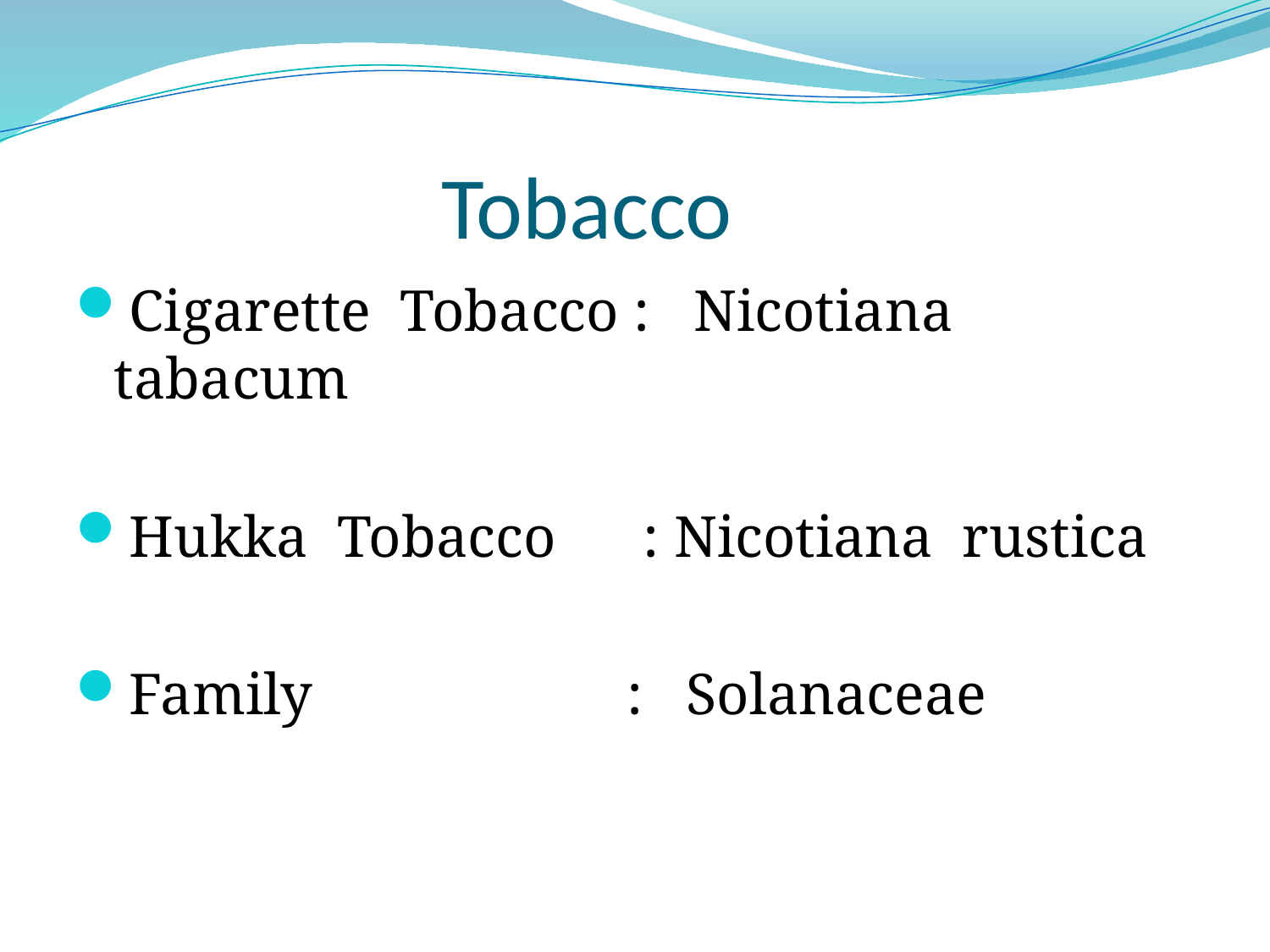

# Tobacco
Cigarette  Tobacco :   Nicotiana  tabacum

Hukka  Tobacco      : Nicotiana  rustica

Family                    :   Solanaceae